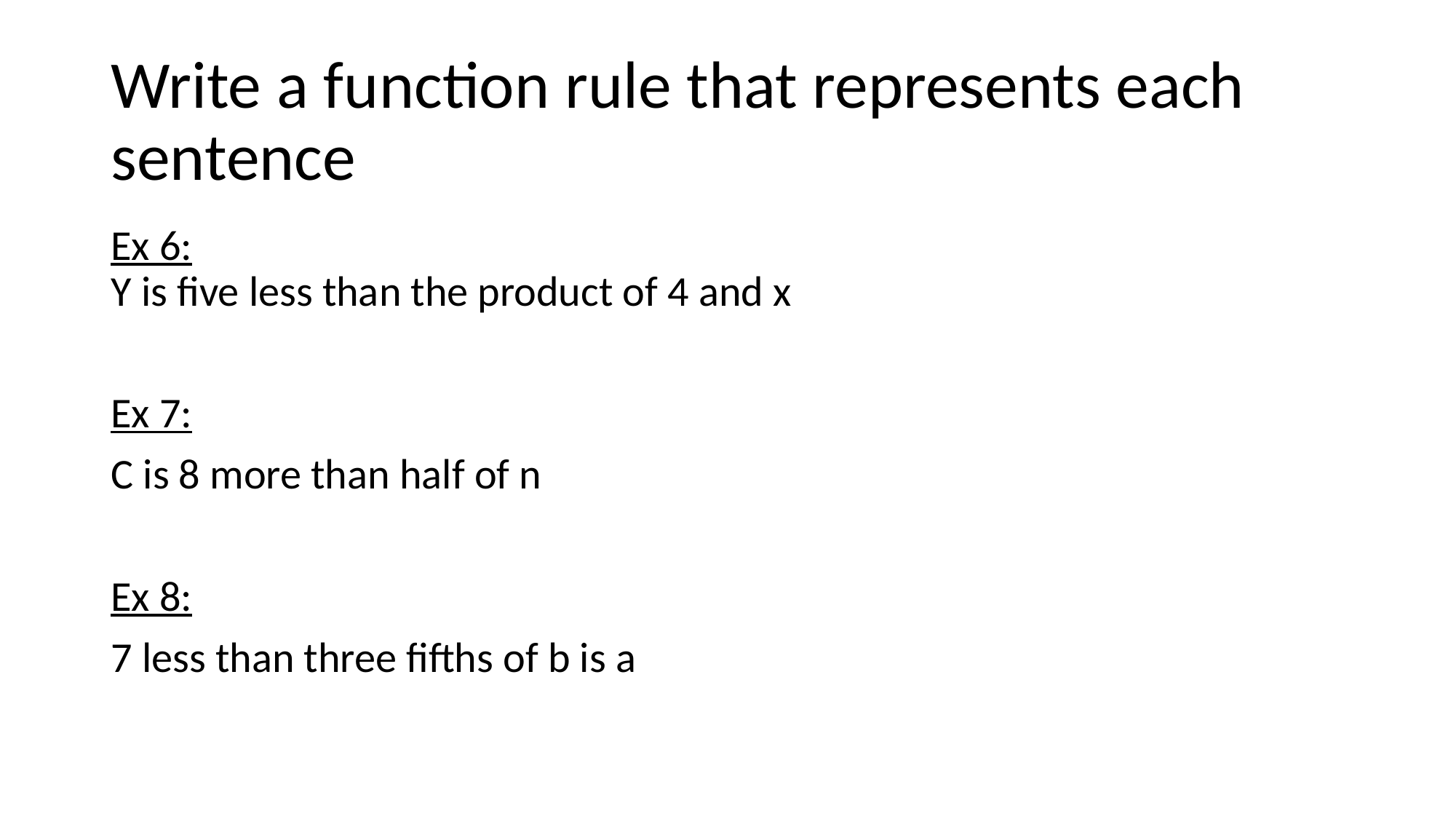

# Write a function rule that represents each sentence
Ex 6:
Y is five less than the product of 4 and x

Ex 7:
C is 8 more than half of n

Ex 8:
7 less than three fifths of b is a